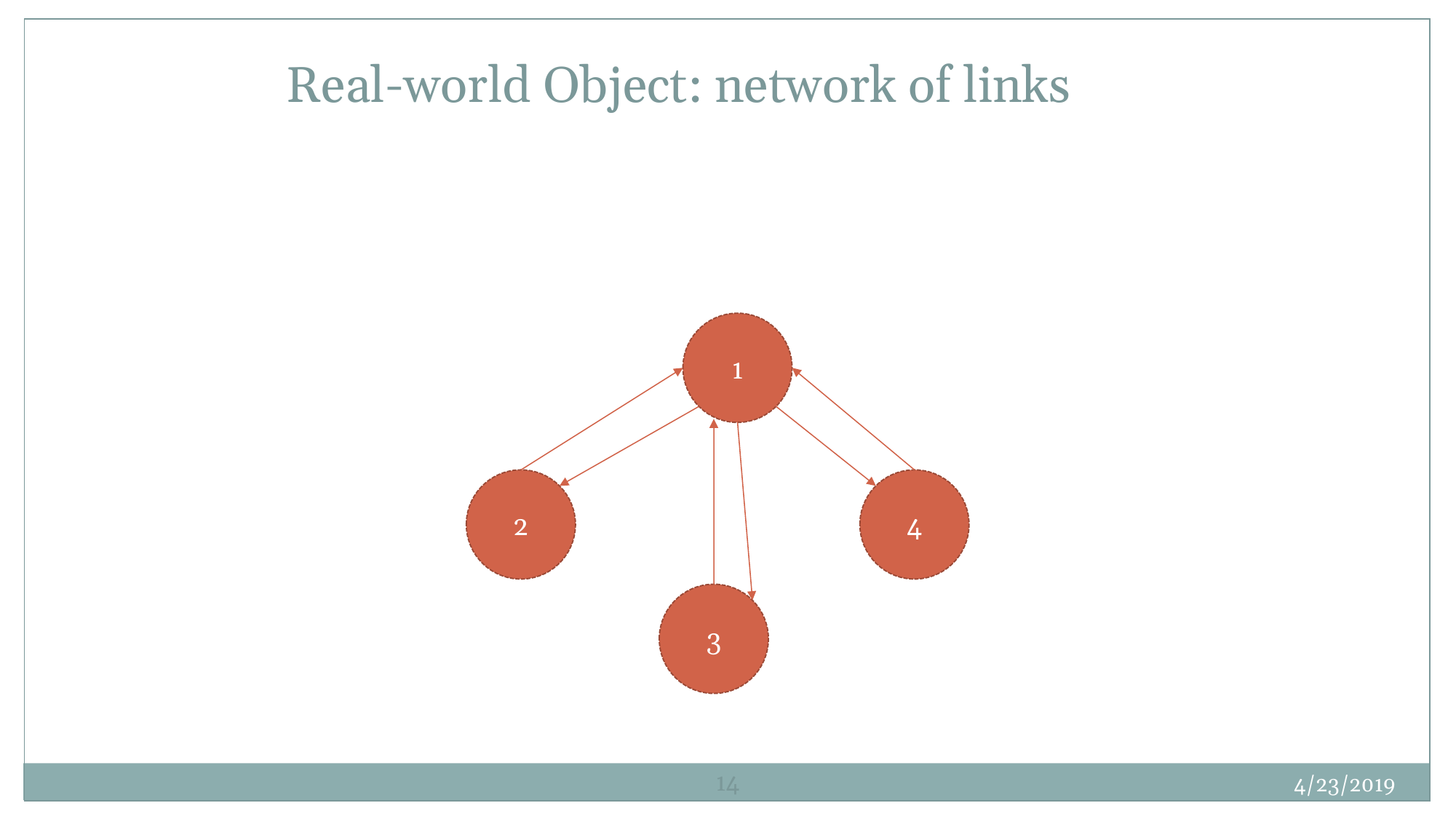

Real-world Object: network of links
1
2
4
3
14
4/23/2019